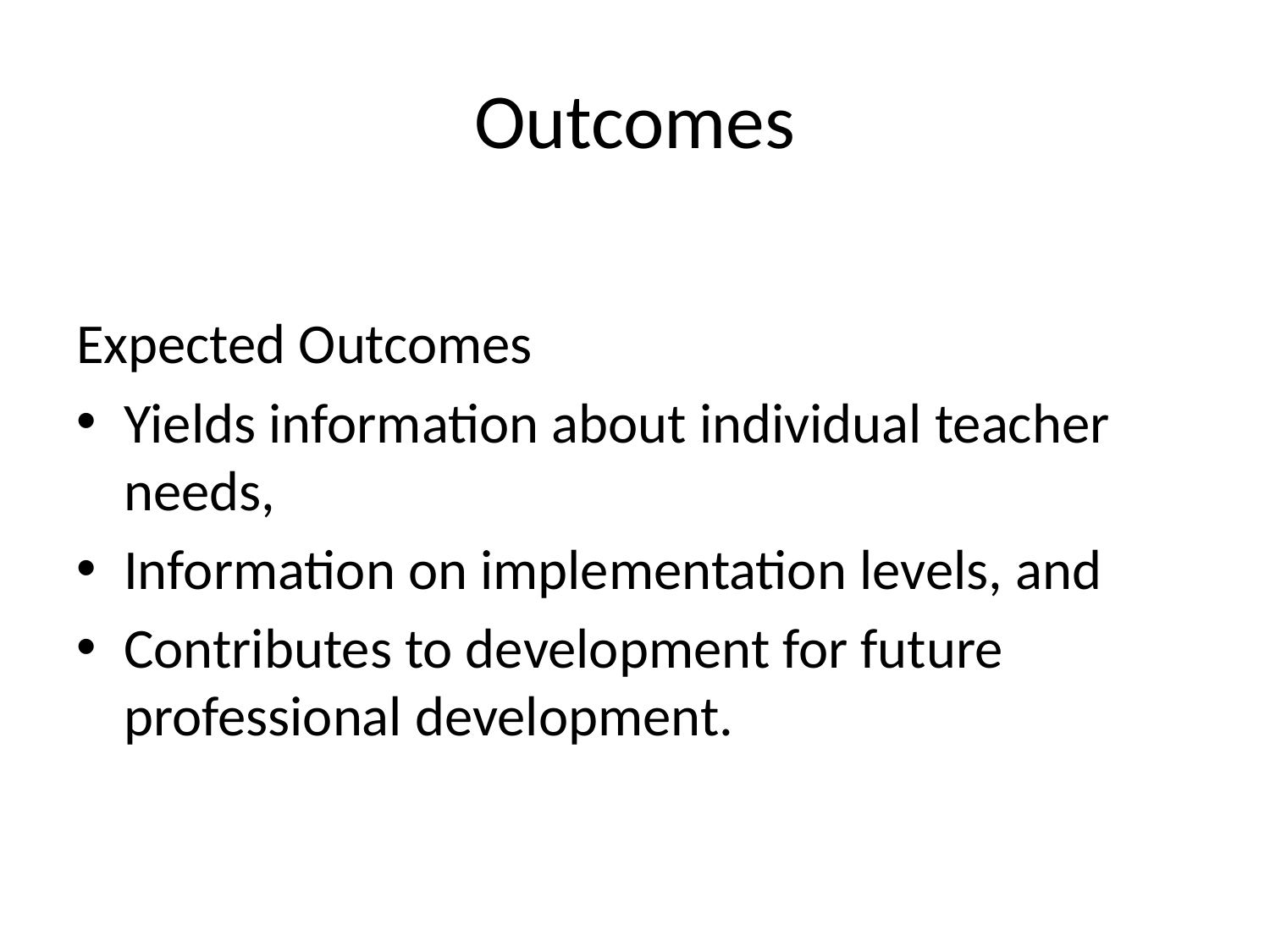

# Outcomes

Expected Outcomes
Yields information about individual teacher needs,
Information on implementation levels, and
Contributes to development for future professional development.